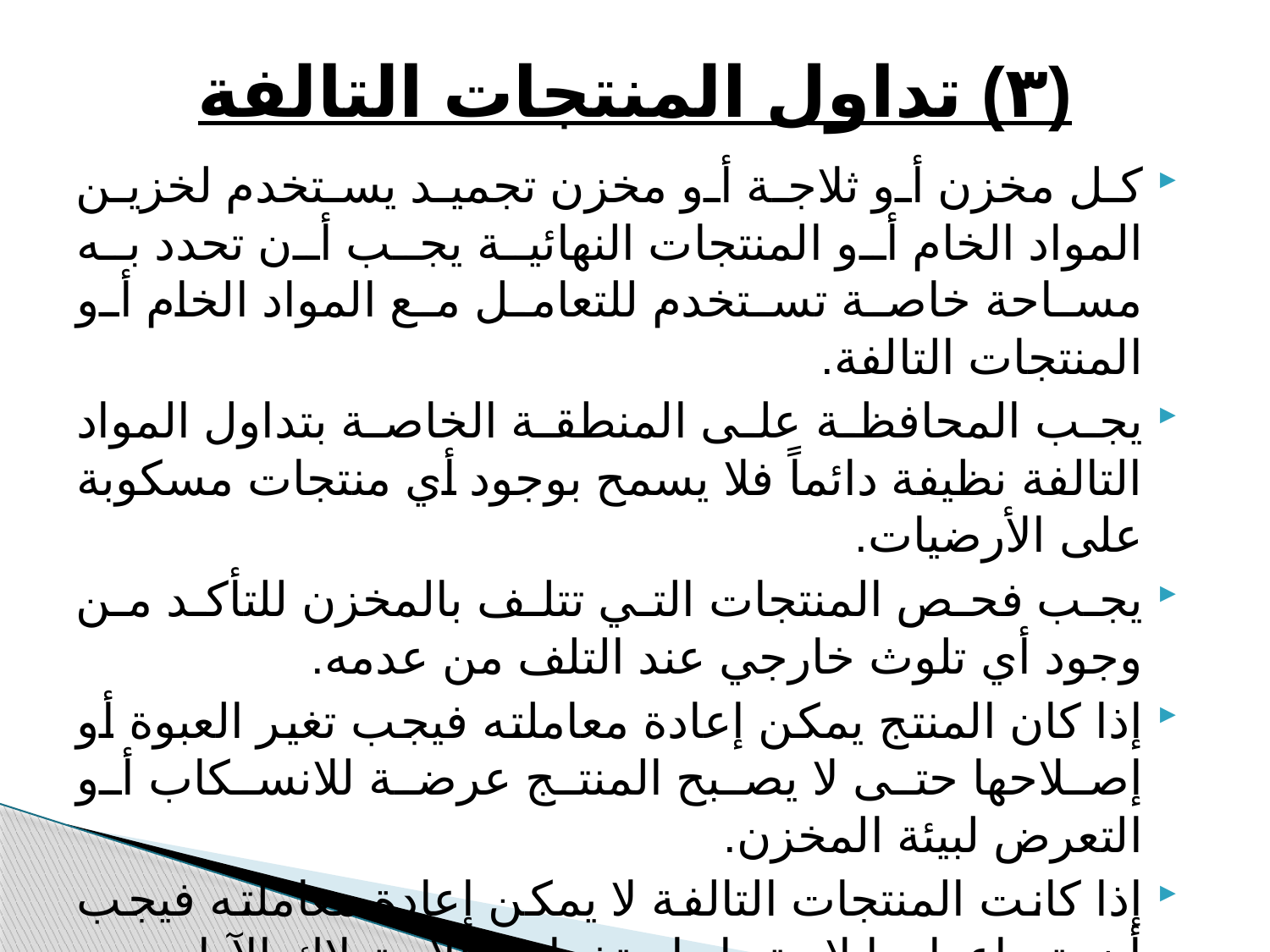

# (٣) تداول المنتجات التالفة
كل مخزن أو ثلاجة أو مخزن تجميد يستخدم لخزين المواد الخام أو المنتجات النهائية يجب أن تحدد به مساحة خاصة تستخدم للتعامل مع المواد الخام أو المنتجات التالفة.
يجب المحافظة على المنطقة الخاصة بتداول المواد التالفة نظيفة دائماً فلا يسمح بوجود أي منتجات مسكوبة على الأرضيات.
يجب فحص المنتجات التي تتلف بالمخزن للتأكد من وجود أي تلوث خارجي عند التلف من عدمه.
إذا كان المنتج يمكن إعادة معاملته فيجب تغير العبوة أو إصلاحها حتى لا يصبح المنتج عرضة للانسكاب أو التعرض لبيئة المخزن.
إذا كانت المنتجات التالفة لا يمكن إعادة معاملته فيجب أن يتم إعدامها لاستبعاد استخدامها للاستهلاك الآدامي.
يجب استخدام المنتجات التي تم إعادة معاملتها بأسرع ما يمكن.